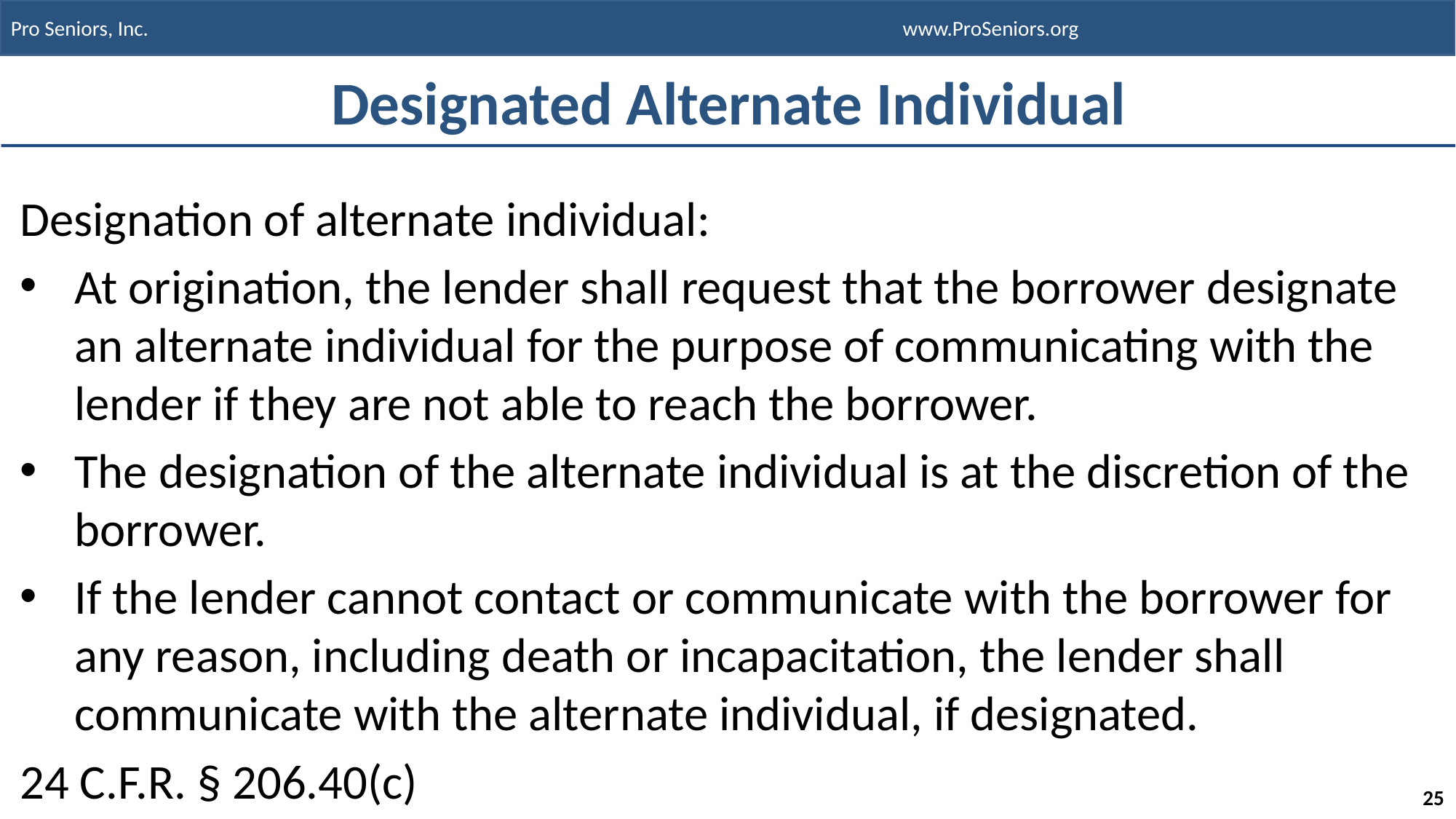

# Designated Alternate Individual
Designation of alternate individual:
At origination, the lender shall request that the borrower designate an alternate individual for the purpose of communicating with the lender if they are not able to reach the borrower.
The designation of the alternate individual is at the discretion of the borrower.
If the lender cannot contact or communicate with the borrower for any reason, including death or incapacitation, the lender shall  communicate with the alternate individual, if designated.
24 C.F.R. § 206.40(c)
25